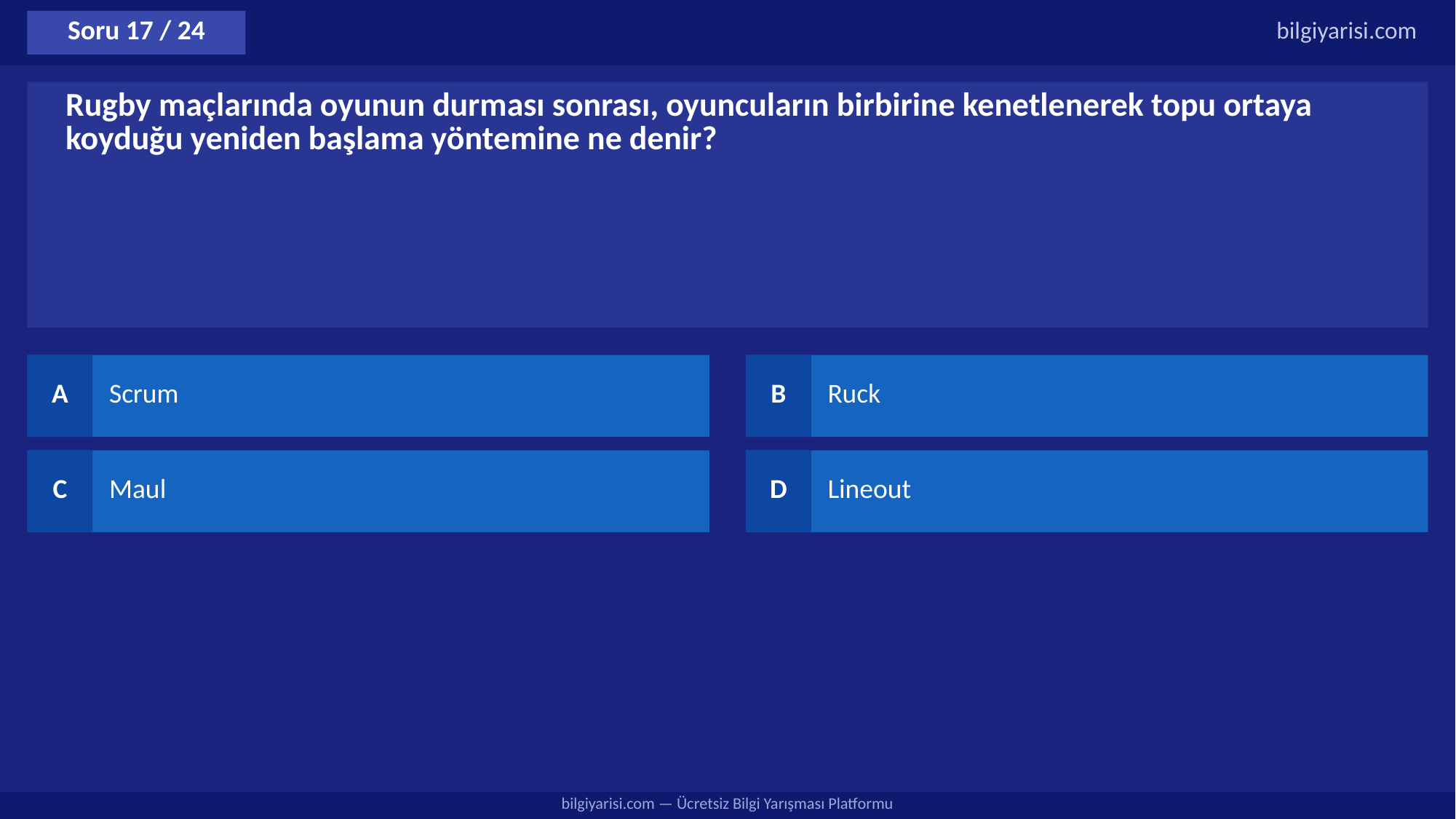

Soru 17 / 24
bilgiyarisi.com

Rugby maçlarında oyunun durması sonrası, oyuncuların birbirine kenetlenerek topu ortaya koyduğu yeniden başlama yöntemine ne denir?

A
Scrum

B
Ruck

C
Maul

D
Lineout
bilgiyarisi.com — Ücretsiz Bilgi Yarışması Platformu